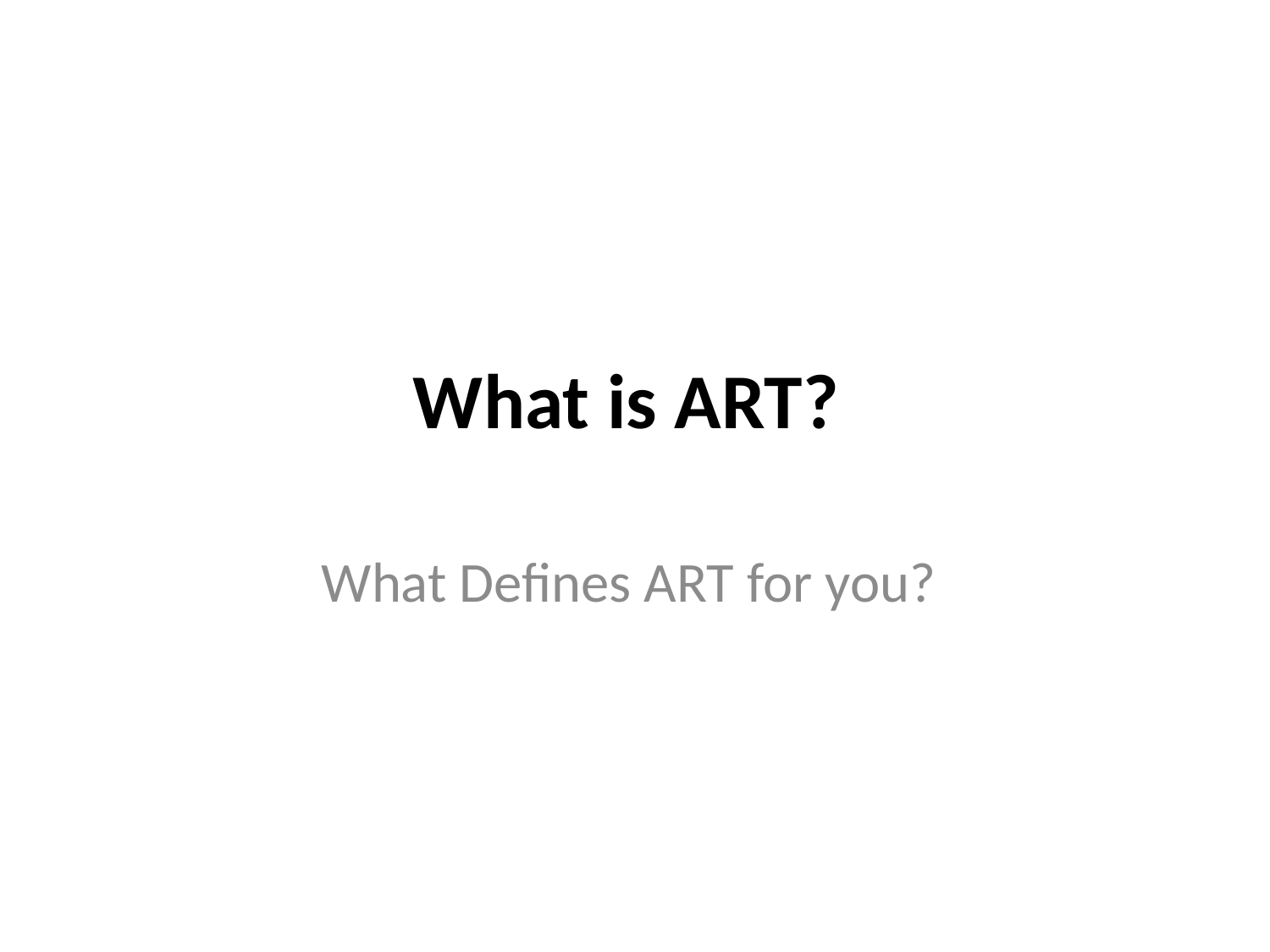

# What is ART?
What Defines ART for you?